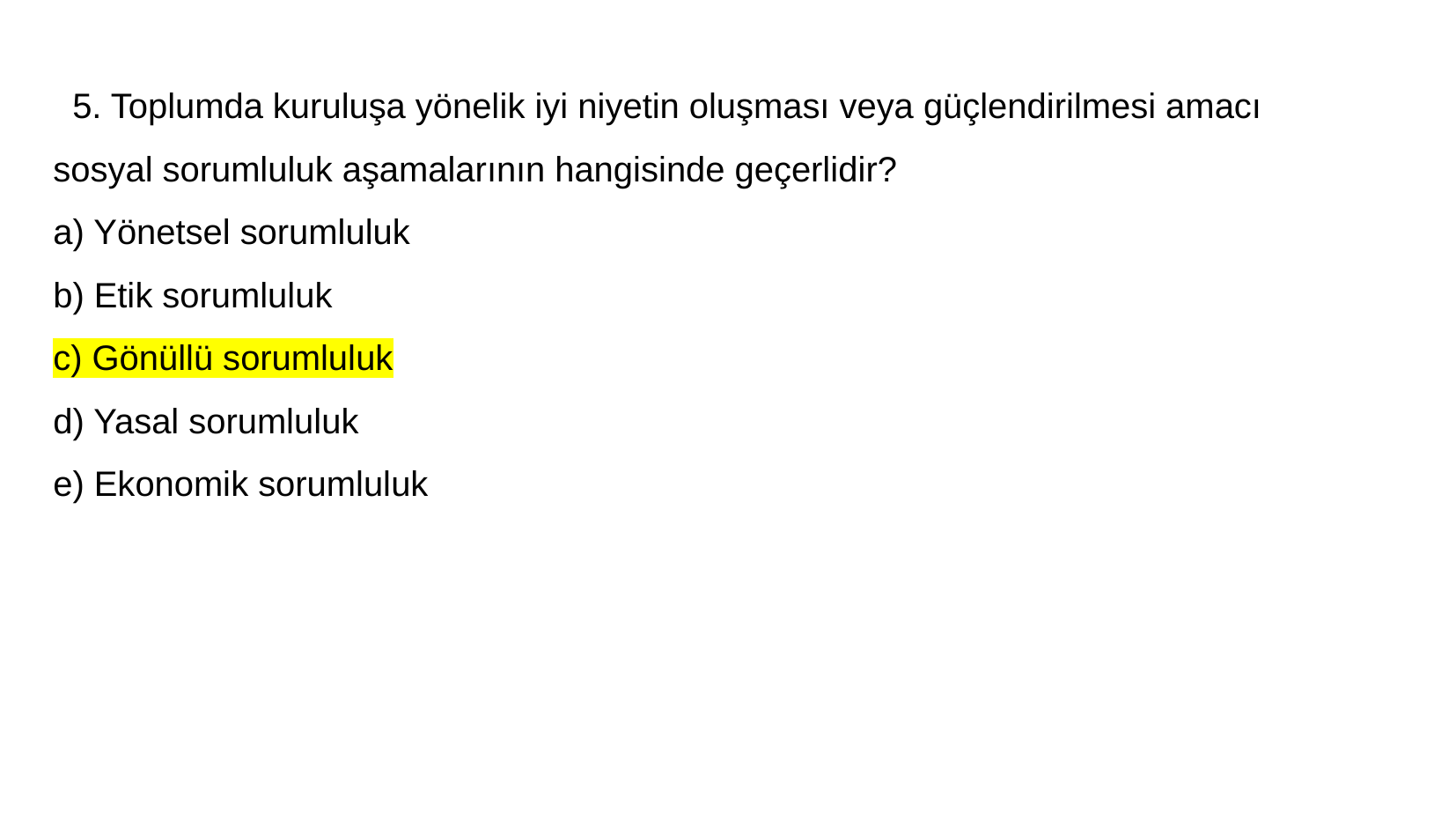

# 5. Toplumda kuruluşa yönelik iyi niyetin oluşması veya güçlendirilmesi amacı
sosyal sorumluluk aşamalarının hangisinde geçerlidir?
a) Yönetsel sorumluluk
b) Etik sorumluluk
c) Gönüllü sorumluluk
d) Yasal sorumluluk
e) Ekonomik sorumluluk